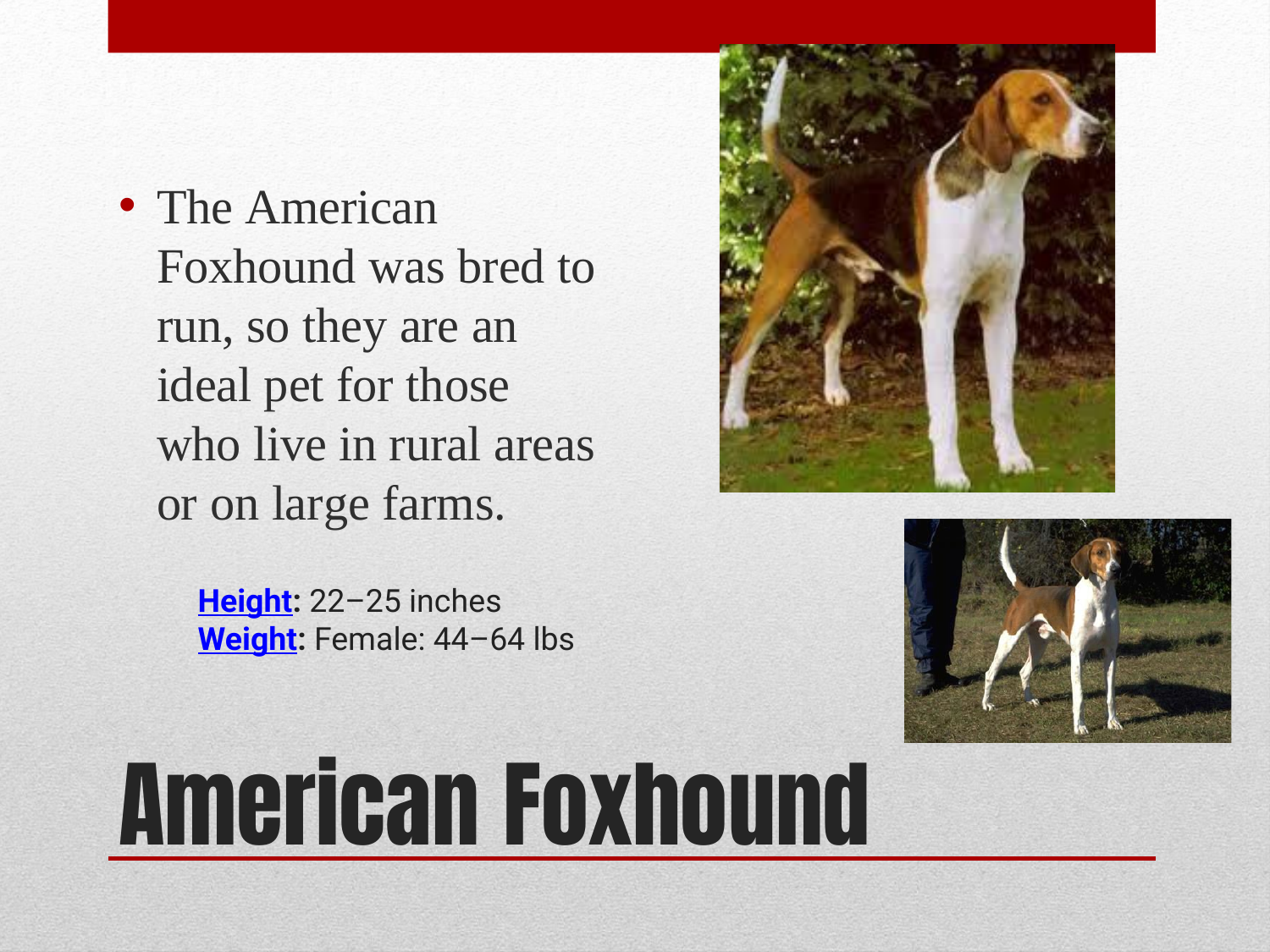

The American Foxhound was bred to run, so they are an ideal pet for those who live in rural areas or on large farms.

Height: 22–25 inches
Weight: Female: 44–64 lbs
American Foxhound